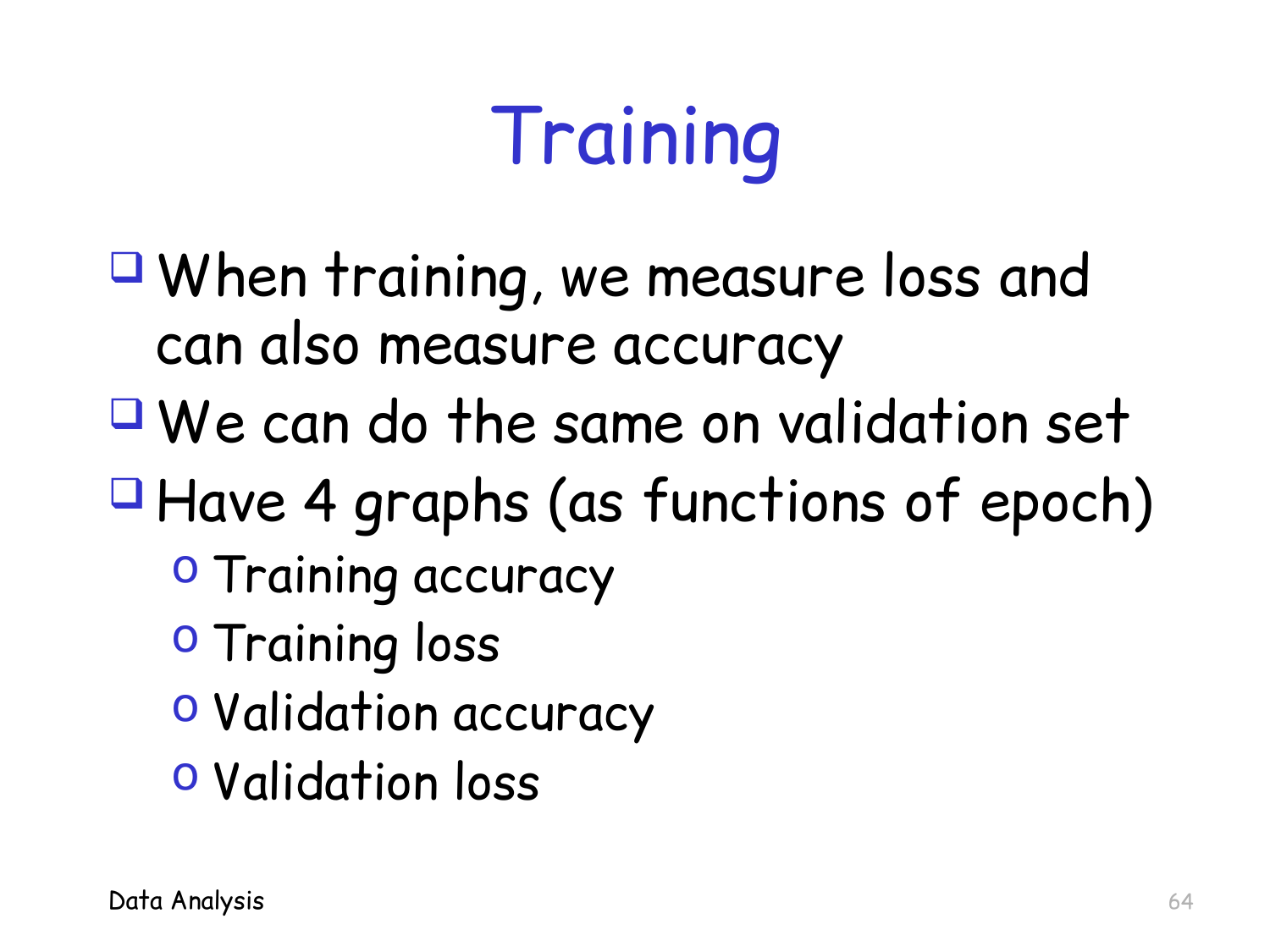

# Training
When training, we measure loss and can also measure accuracy
We can do the same on validation set
Have 4 graphs (as functions of epoch)
Training accuracy
Training loss
Validation accuracy
Validation loss
Data Analysis
64